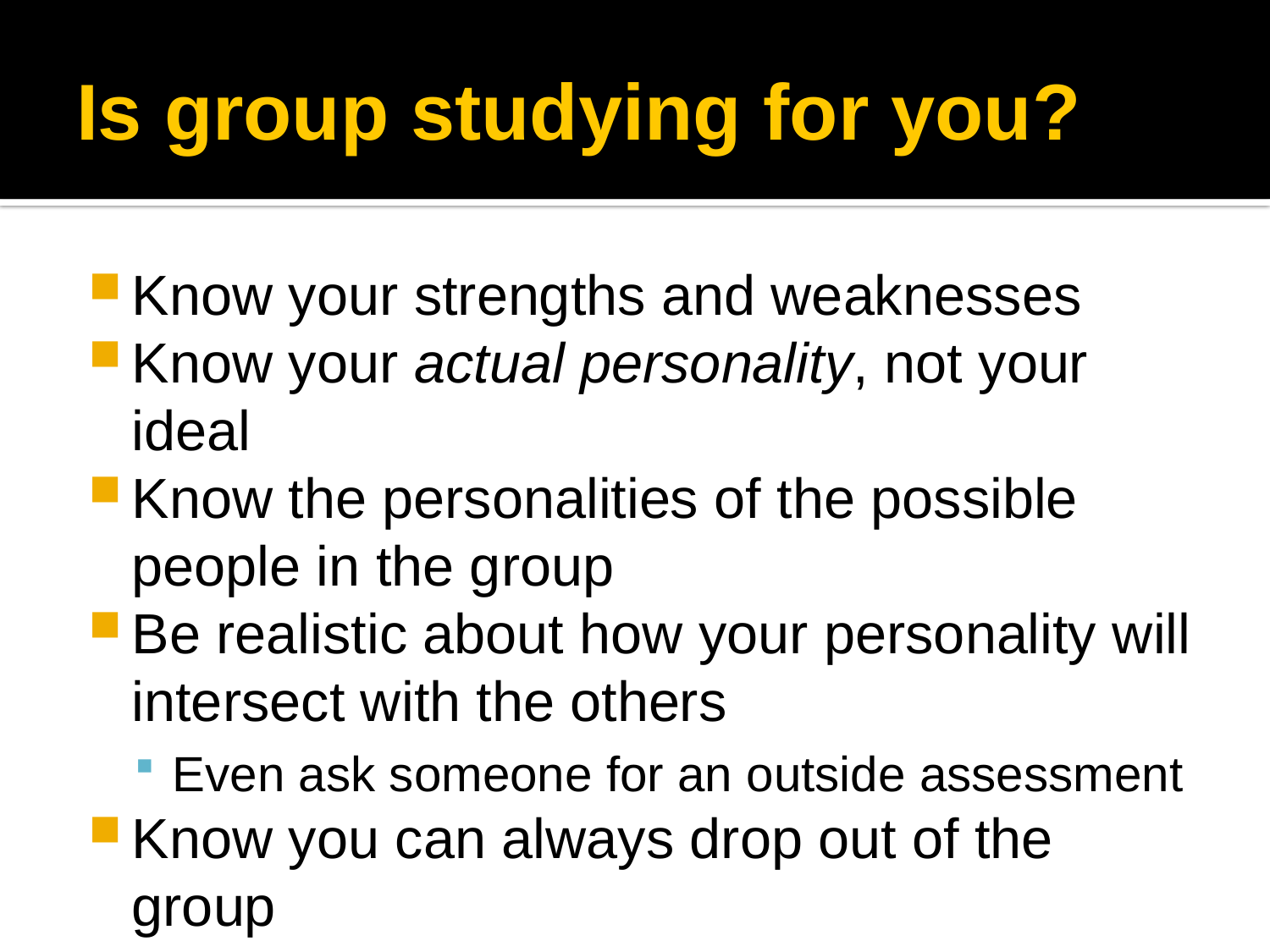

# Is group studying for you?
Know your strengths and weaknesses
Know your actual personality, not your ideal
Know the personalities of the possible people in the group
Be realistic about how your personality will intersect with the others
Even ask someone for an outside assessment
Know you can always drop out of the group